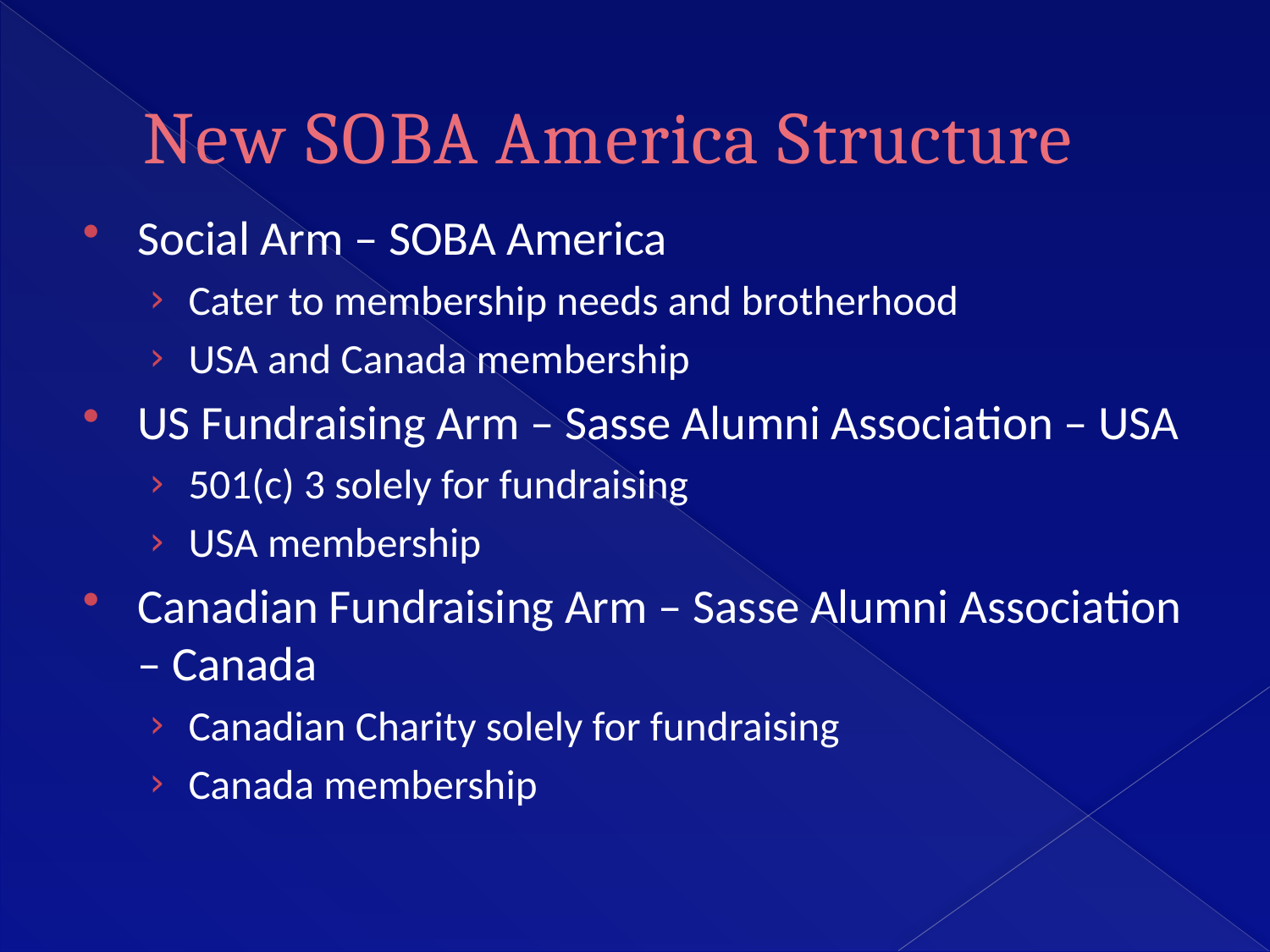

# New SOBA America Structure
Social Arm – SOBA America
Cater to membership needs and brotherhood
USA and Canada membership
US Fundraising Arm – Sasse Alumni Association – USA
501(c) 3 solely for fundraising
USA membership
Canadian Fundraising Arm – Sasse Alumni Association – Canada
Canadian Charity solely for fundraising
Canada membership